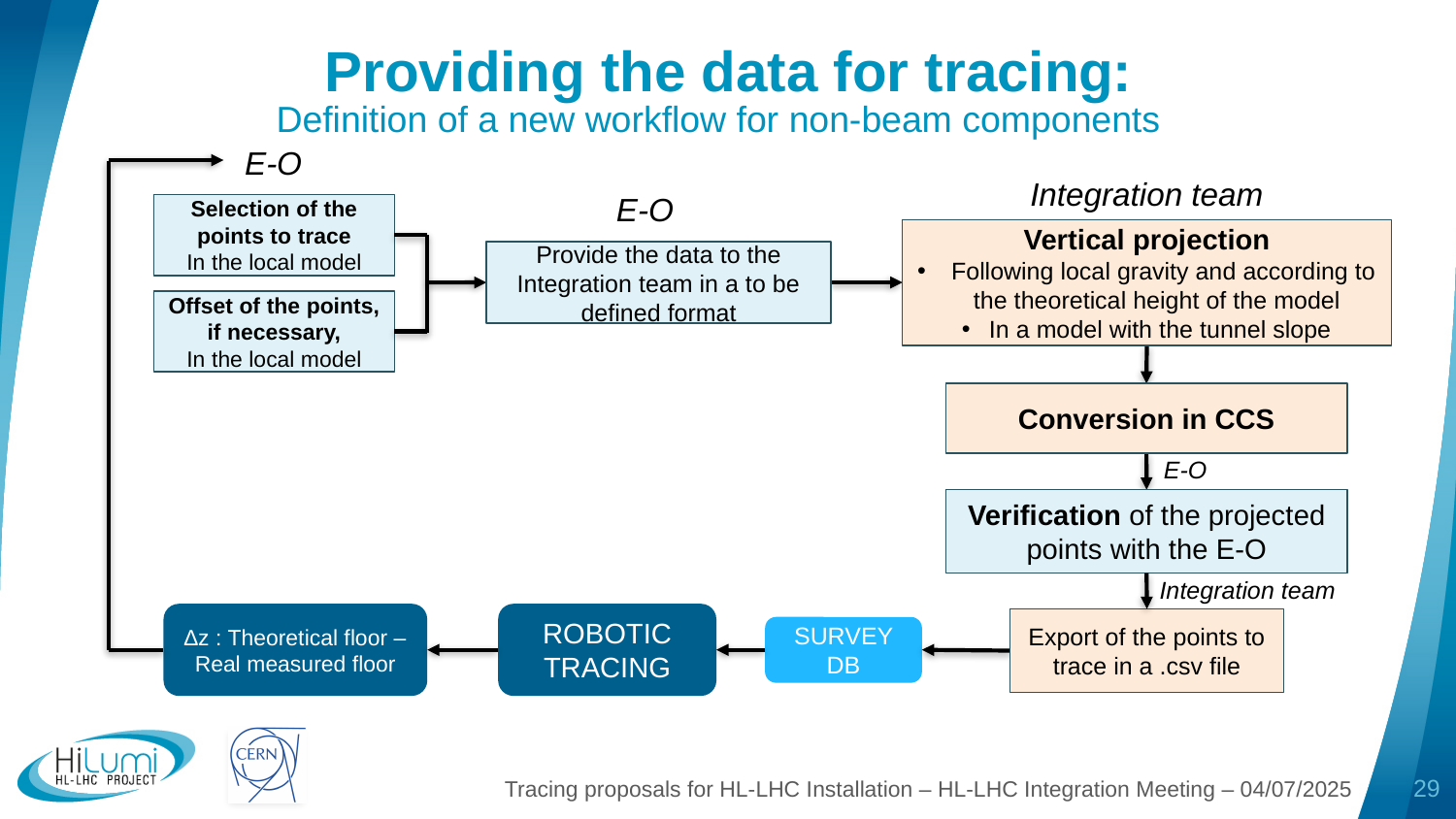

Providing the data for tracing:
Definition of a new workflow for non-beam components
E-O
Integration team
E-O
Selection of the points to trace
In the local model
Vertical projection
 Following local gravity and according to the theoretical height of the model
In a model with the tunnel slope
Provide the data to the Integration team in a to be defined format
Offset of the points, if necessary,
In the local model
Conversion in CCS
E-O
Verification of the projected points with the E-O
Integration team
∆z : Theoretical floor – Real measured floor
ROBOTIC TRACING
Export of the points to trace in a .csv file
SURVEY DB
Tracing proposals for HL-LHC Installation – HL-LHC Integration Meeting – 04/07/2025
29